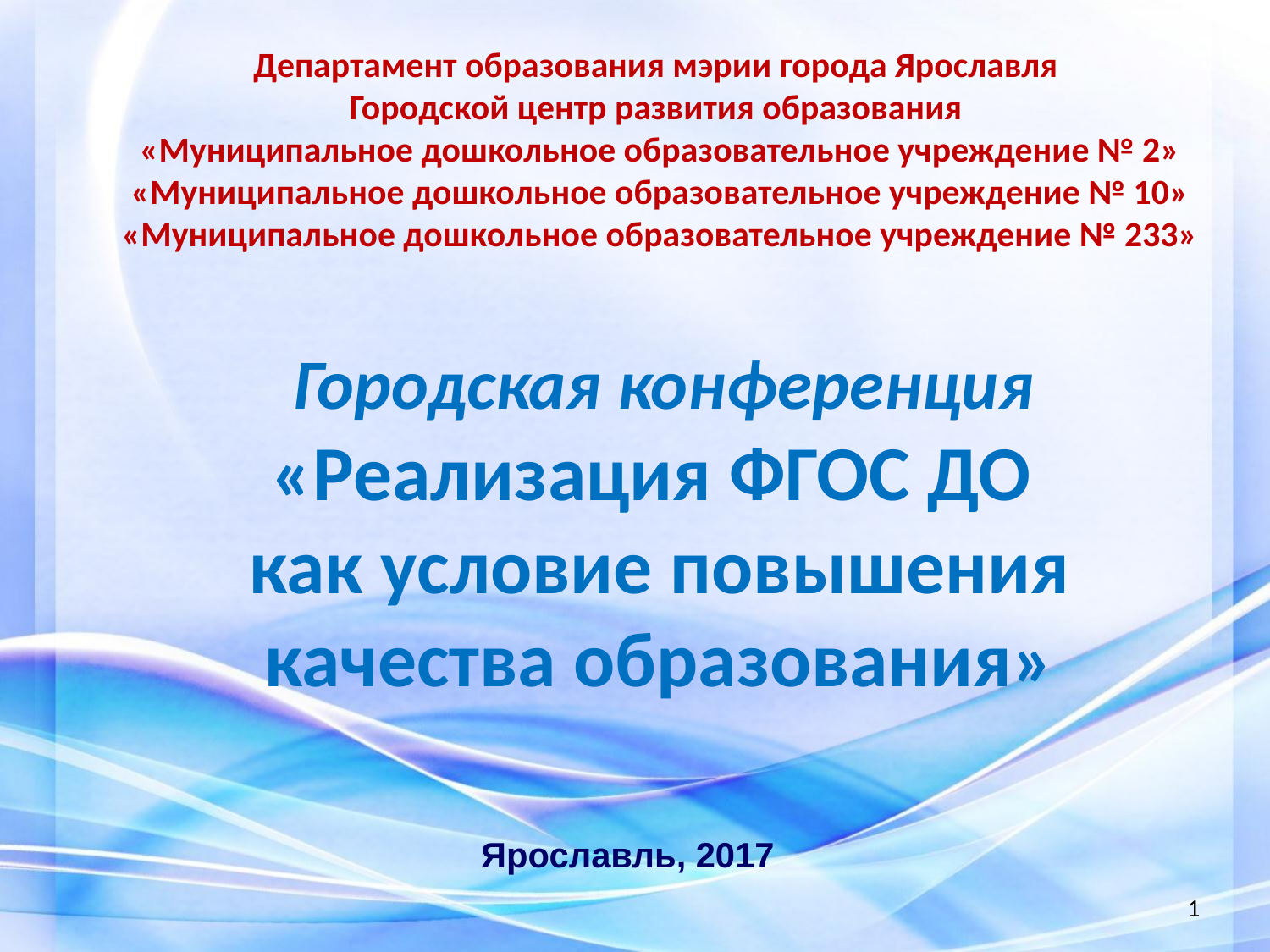

Департамент образования мэрии города Ярославля
Городской центр развития образования
«Муниципальное дошкольное образовательное учреждение № 2»
«Муниципальное дошкольное образовательное учреждение № 10»
«Муниципальное дошкольное образовательное учреждение № 233»

 Городская конференция
«Реализация ФГОС ДО
как условие повышения качества образования»

 Ярославль, 2017
1